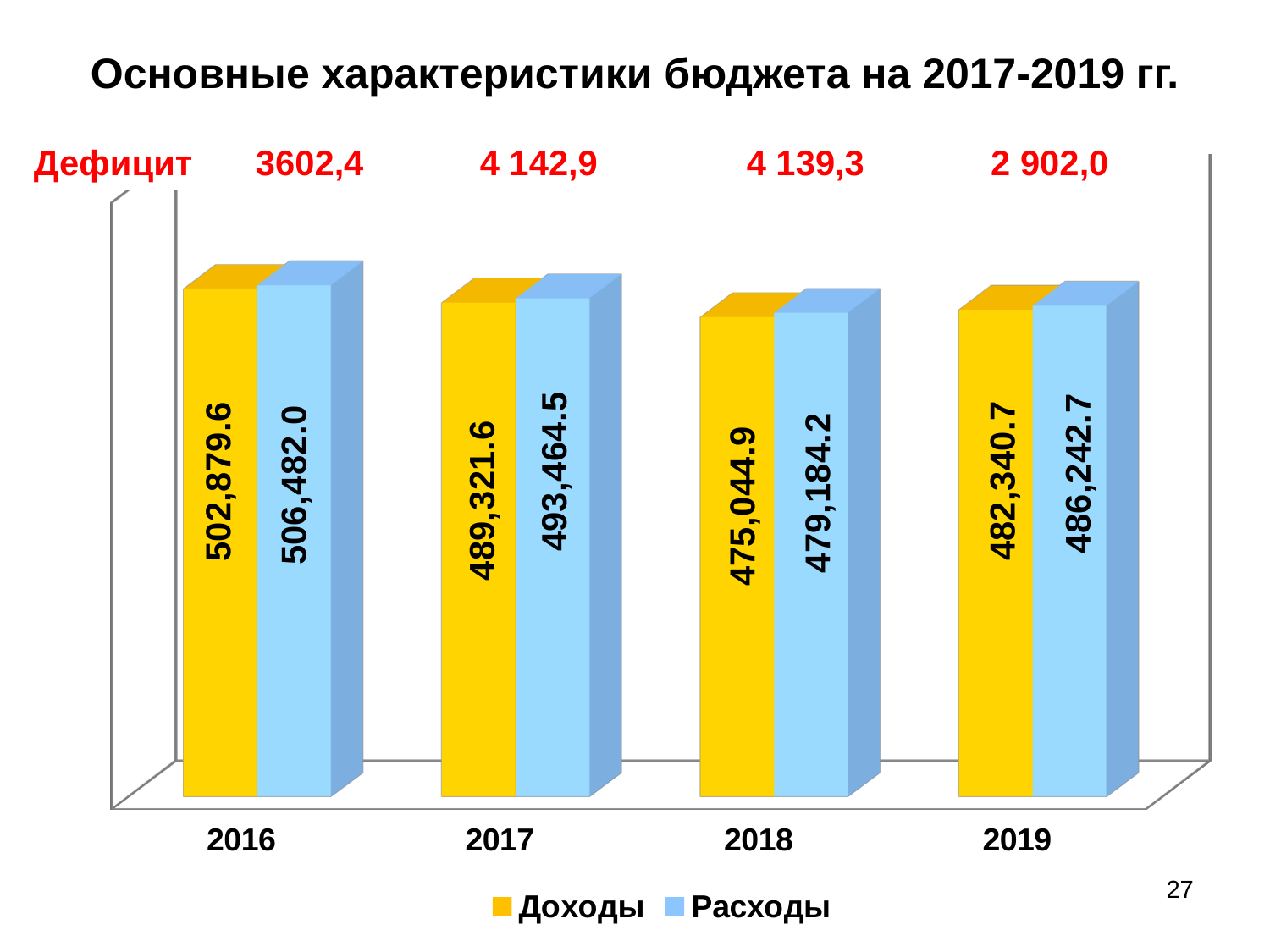

# Основные характеристики бюджета на 2017-2019 гг.
| Дефицит | 3602,4 | 4 142,9 | 4 139,3 | 2 902,0 |
| --- | --- | --- | --- | --- |

[unsupported chart]

27